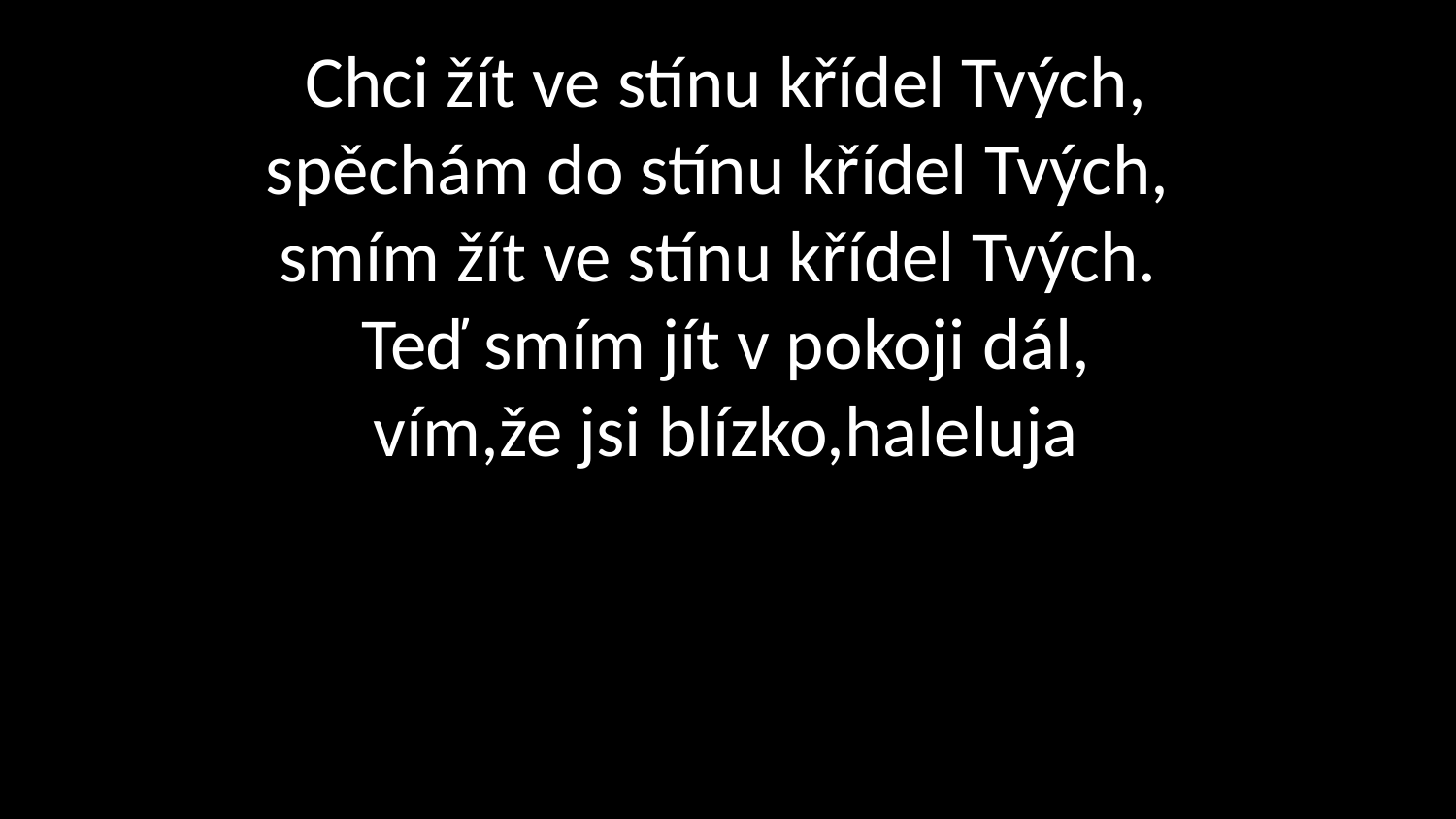

# Chci žít ve stínu křídel Tvých, spěchám do stínu křídel Tvých, smím žít ve stínu křídel Tvých. Teď smím jít v pokoji dál, vím,že jsi blízko,haleluja